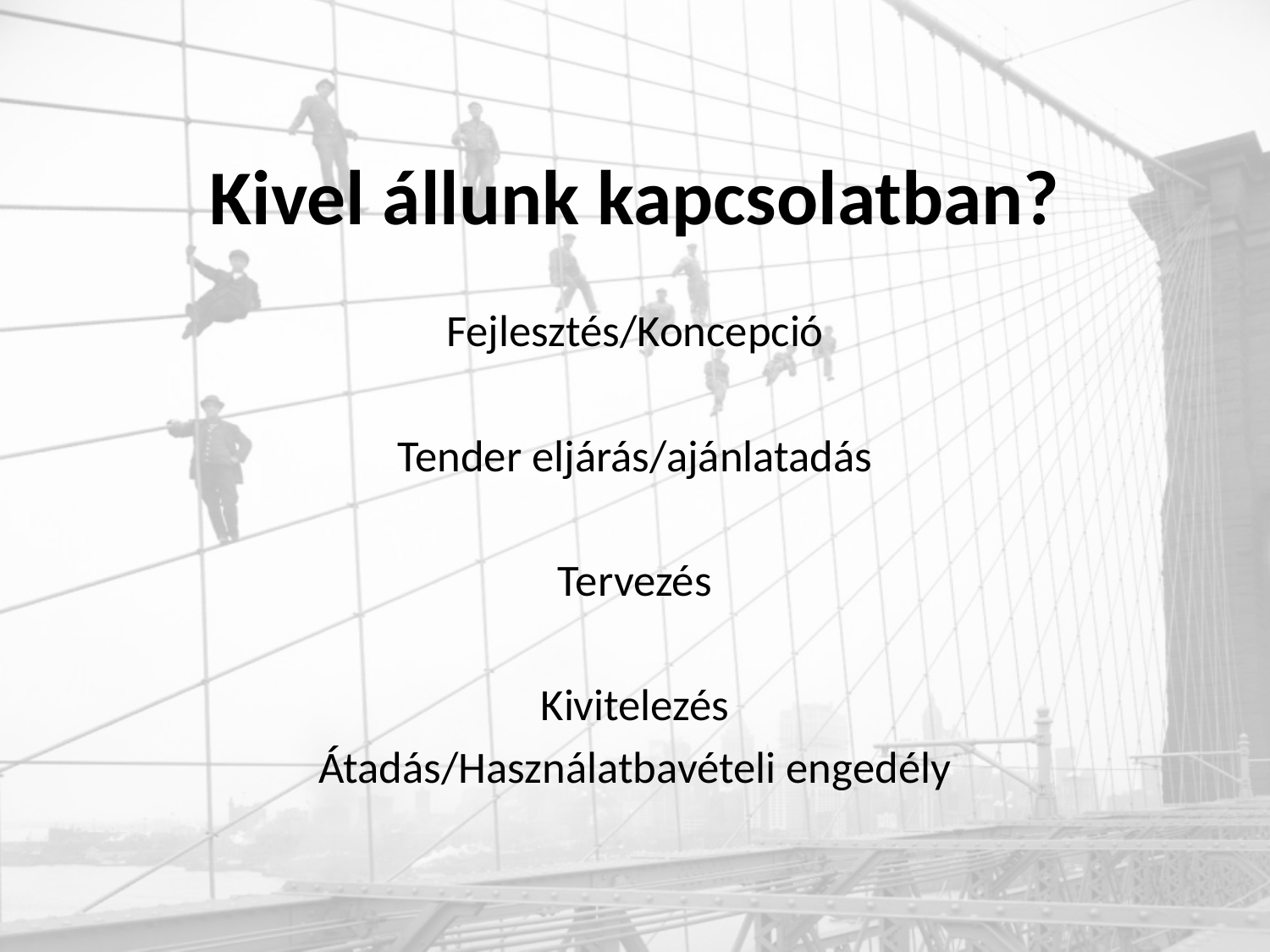

# Kivel állunk kapcsolatban?
Fejlesztés/Koncepció

Tender eljárás/ajánlatadás

Tervezés

Kivitelezés
Átadás/Használatbavételi engedély